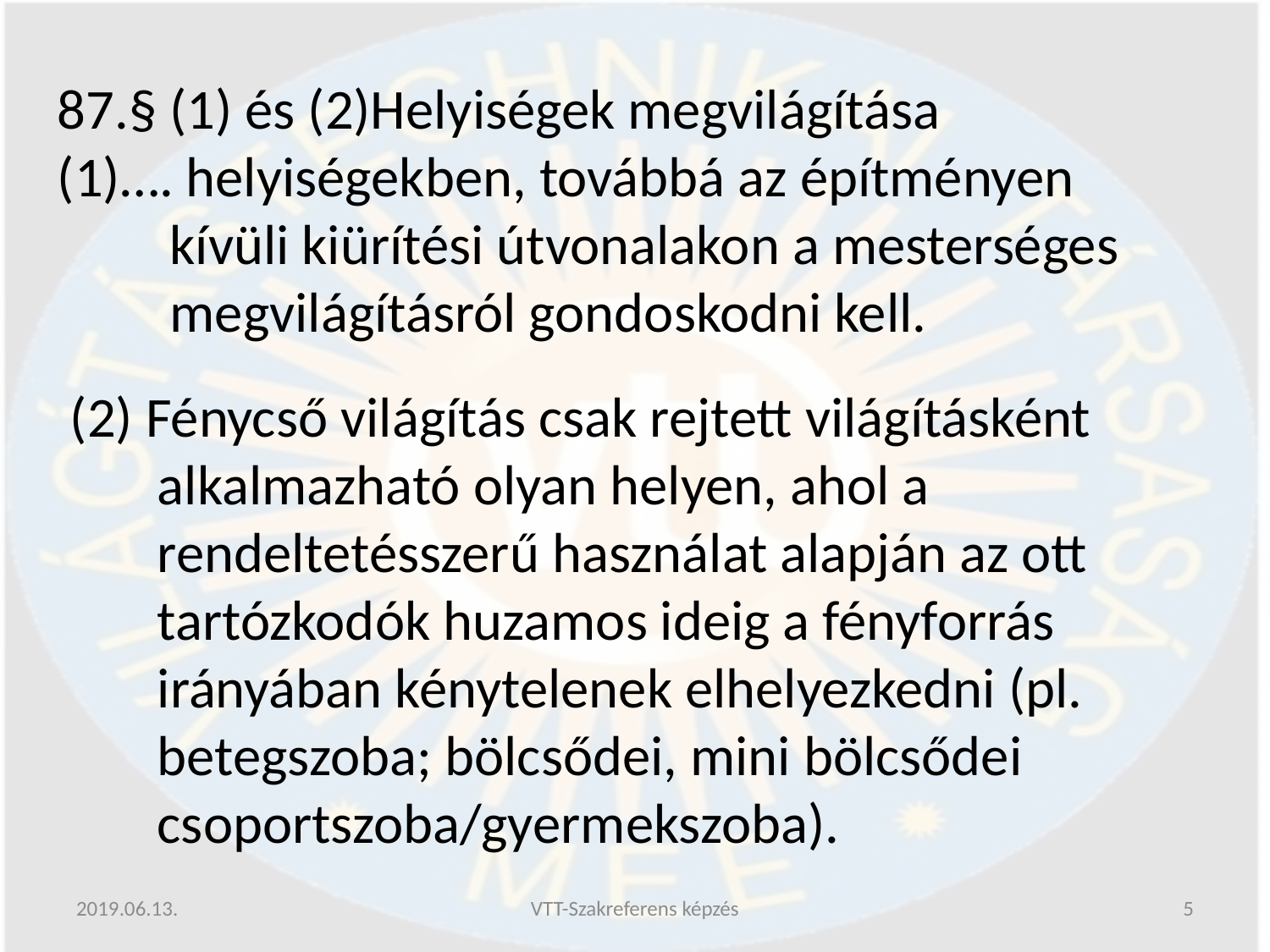

87.§ (1) és (2)Helyiségek megvilágítása
(1)…. helyiségekben, továbbá az építményen kívüli kiürítési útvonalakon a mesterséges megvilágításról gondoskodni kell.
 (2) Fénycső világítás csak rejtett világításként alkalmazható olyan helyen, ahol a rendeltetésszerű használat alapján az ott tartózkodók huzamos ideig a fényforrás irányában kénytelenek elhelyezkedni (pl. betegszoba; bölcsődei, mini bölcsődei csoportszoba/gyermekszoba).
2019.06.13.
VTT-Szakreferens képzés
5